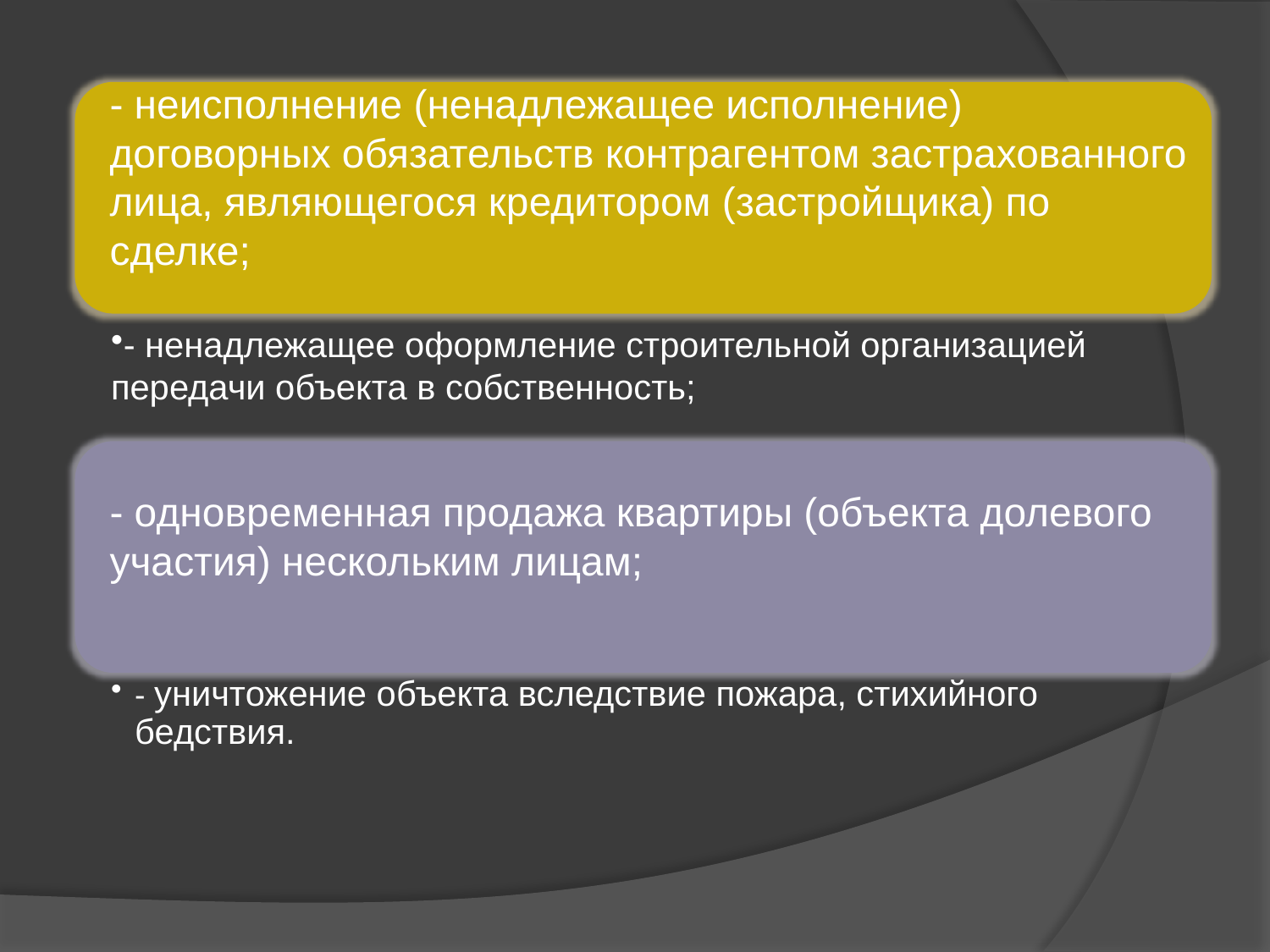

- неисполнение (ненадлежащее исполнение) договорных обязательств контрагентом застрахованного лица, являющегося кредитором (застройщика) по сделке;

- ненадлежащее оформление строительной организацией передачи объекта в собственность;

- одновременная продажа квартиры (объекта долевого участия) нескольким лицам;

- уничтожение объекта вследствие пожара, стихийного бедствия.